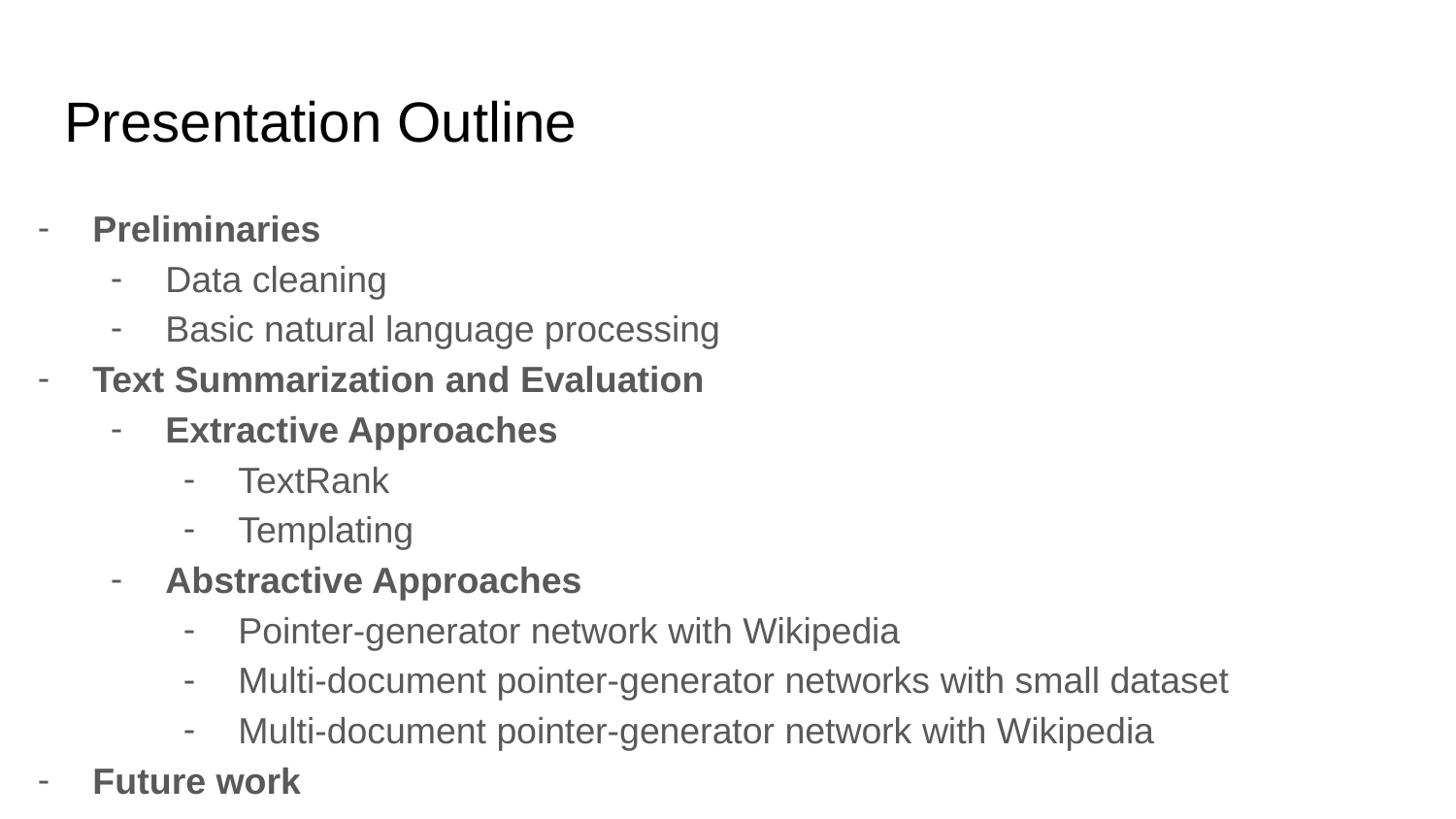

# Presentation Outline
Preliminaries
Data cleaning
Basic natural language processing
Text Summarization and Evaluation
Extractive Approaches
TextRank
Templating
Abstractive Approaches
Pointer-generator network with Wikipedia
Multi-document pointer-generator networks with small dataset
Multi-document pointer-generator network with Wikipedia
Future work